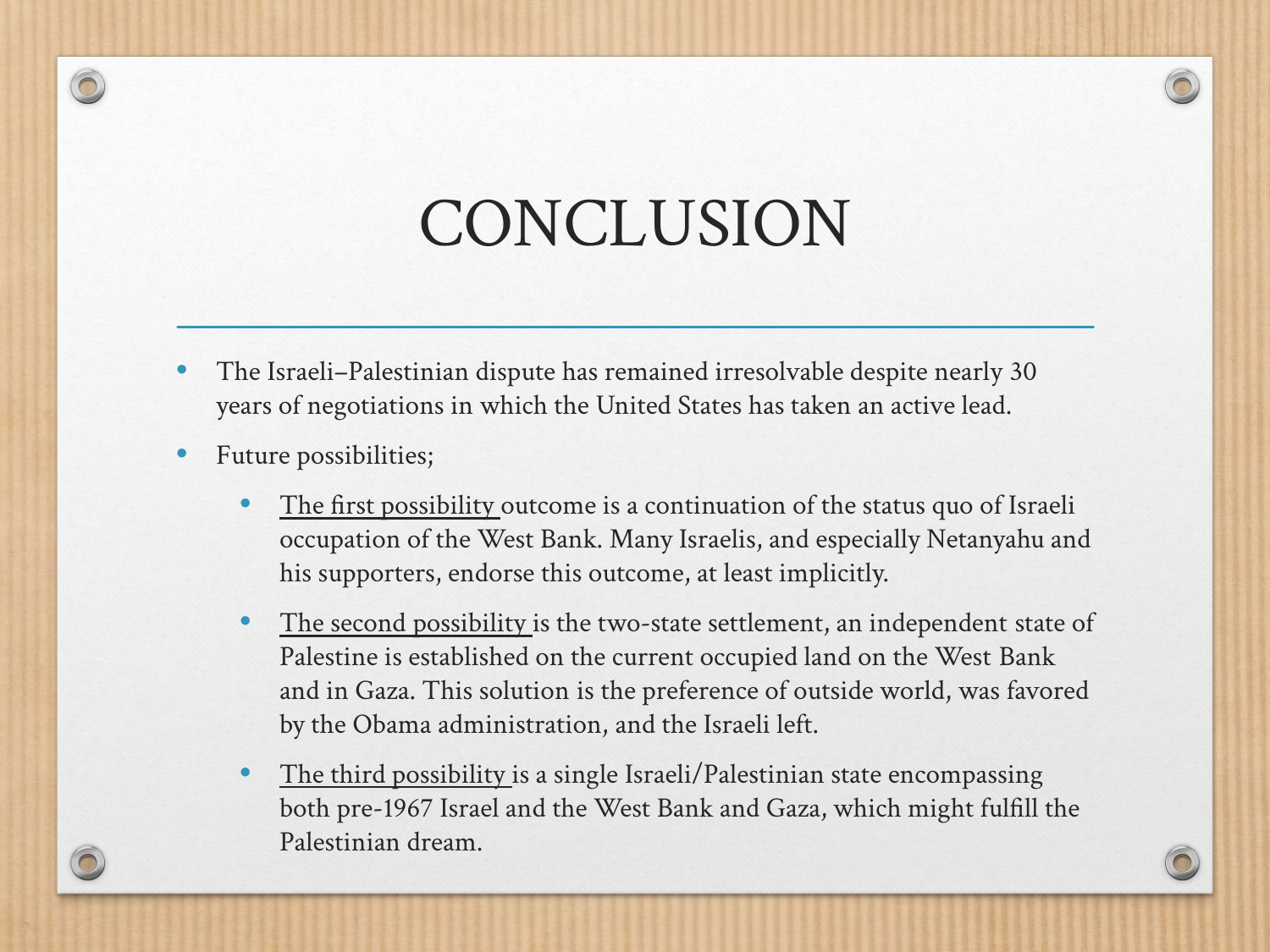

# CONCLUSION
The Israeli–Palestinian dispute has remained irresolvable despite nearly 30 years of negotiations in which the United States has taken an active lead.
Future possibilities;
The first possibility outcome is a continuation of the status quo of Israeli occupation of the West Bank. Many Israelis, and especially Netanyahu and his supporters, endorse this outcome, at least implicitly.
The second possibility is the two-state settlement, an independent state of Palestine is established on the current occupied land on the West Bank and in Gaza. This solution is the preference of outside world, was favored by the Obama administration, and the Israeli left.
The third possibility is a single Israeli/Palestinian state encompassing both pre-1967 Israel and the West Bank and Gaza, which might fulfill the Palestinian dream.